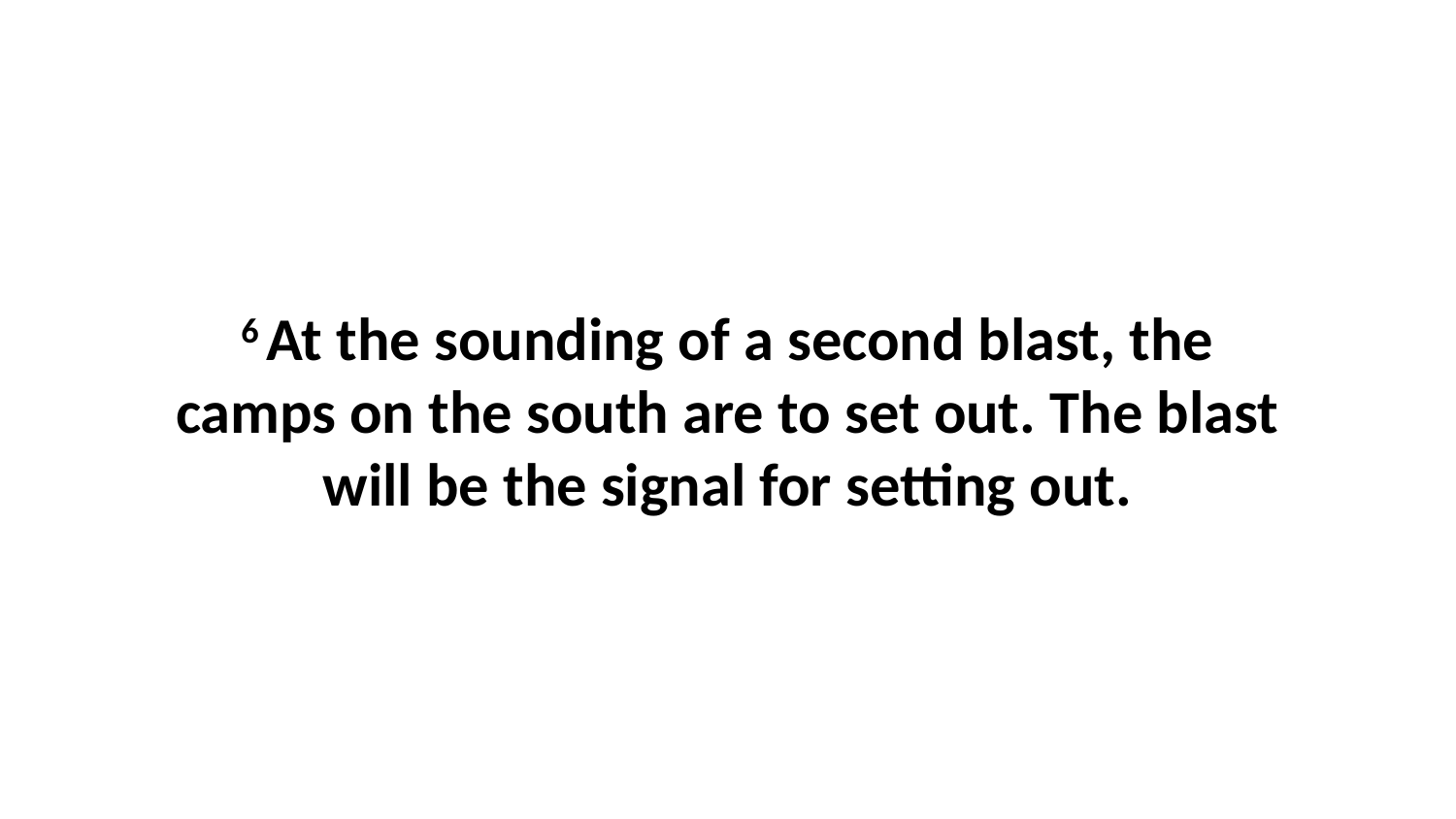

6 At the sounding of a second blast, the camps on the south are to set out. The blast will be the signal for setting out.